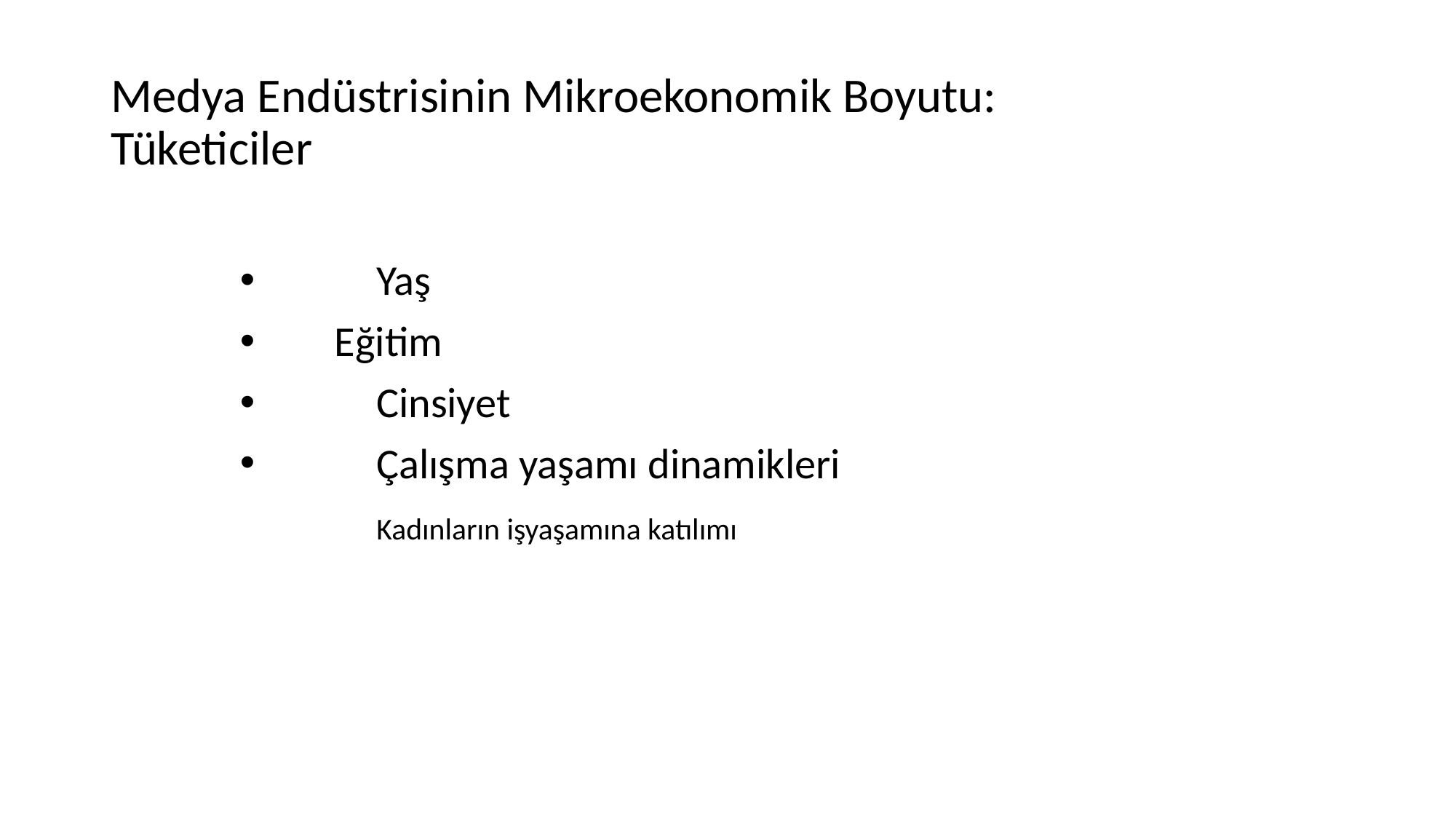

# Medya Endüstrisinin Mikroekonomik Boyutu: Tüketiciler

	Yaş
       Eğitim
	Cinsiyet
	Çalışma yaşamı dinamikleri
		Kadınların işyaşamına katılımı